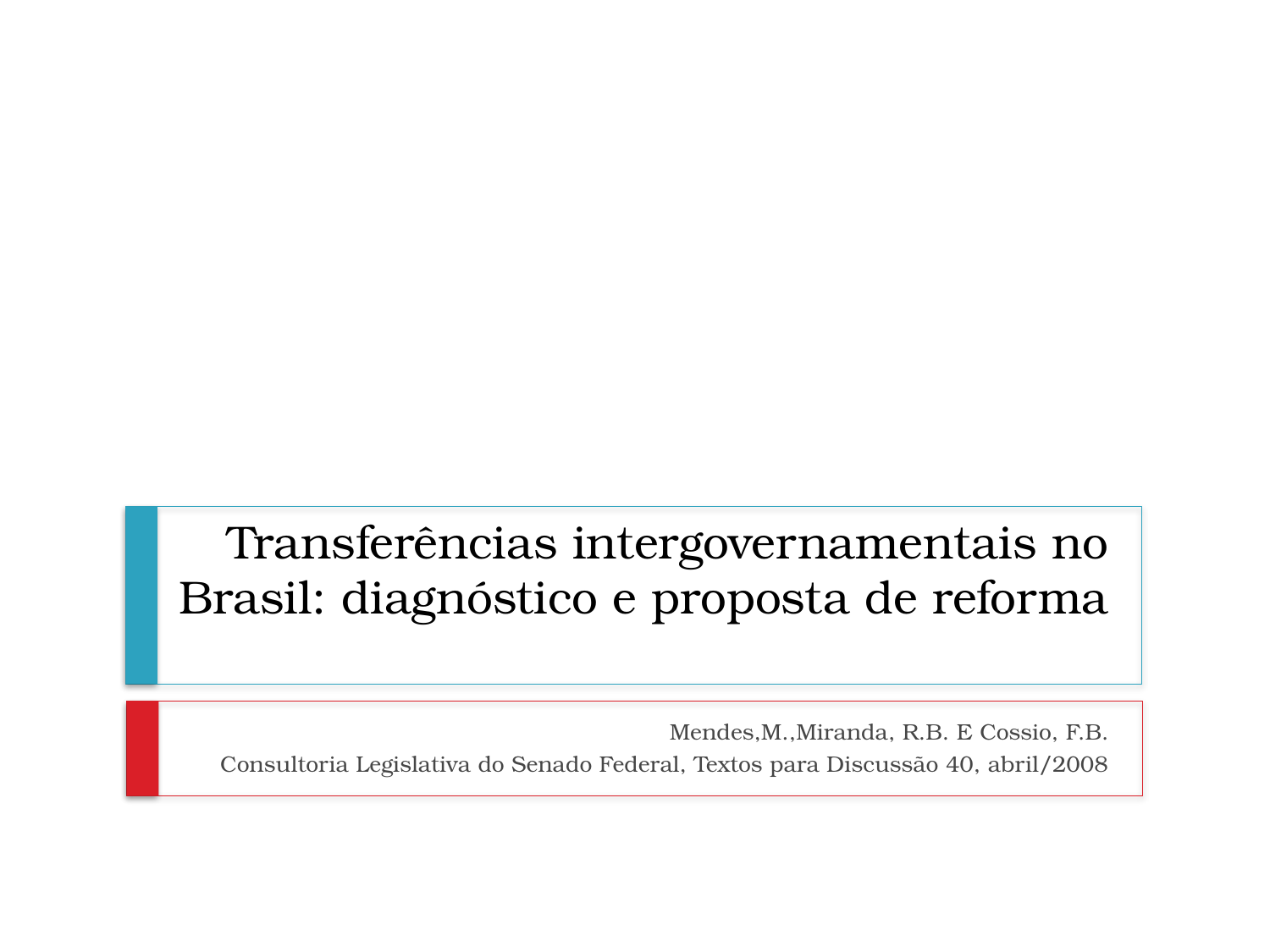

# Transferências intergovernamentais no Brasil: diagnóstico e proposta de reforma
Mendes,M.,Miranda, R.B. E Cossio, F.B.
Consultoria Legislativa do Senado Federal, Textos para Discussão 40, abril/2008